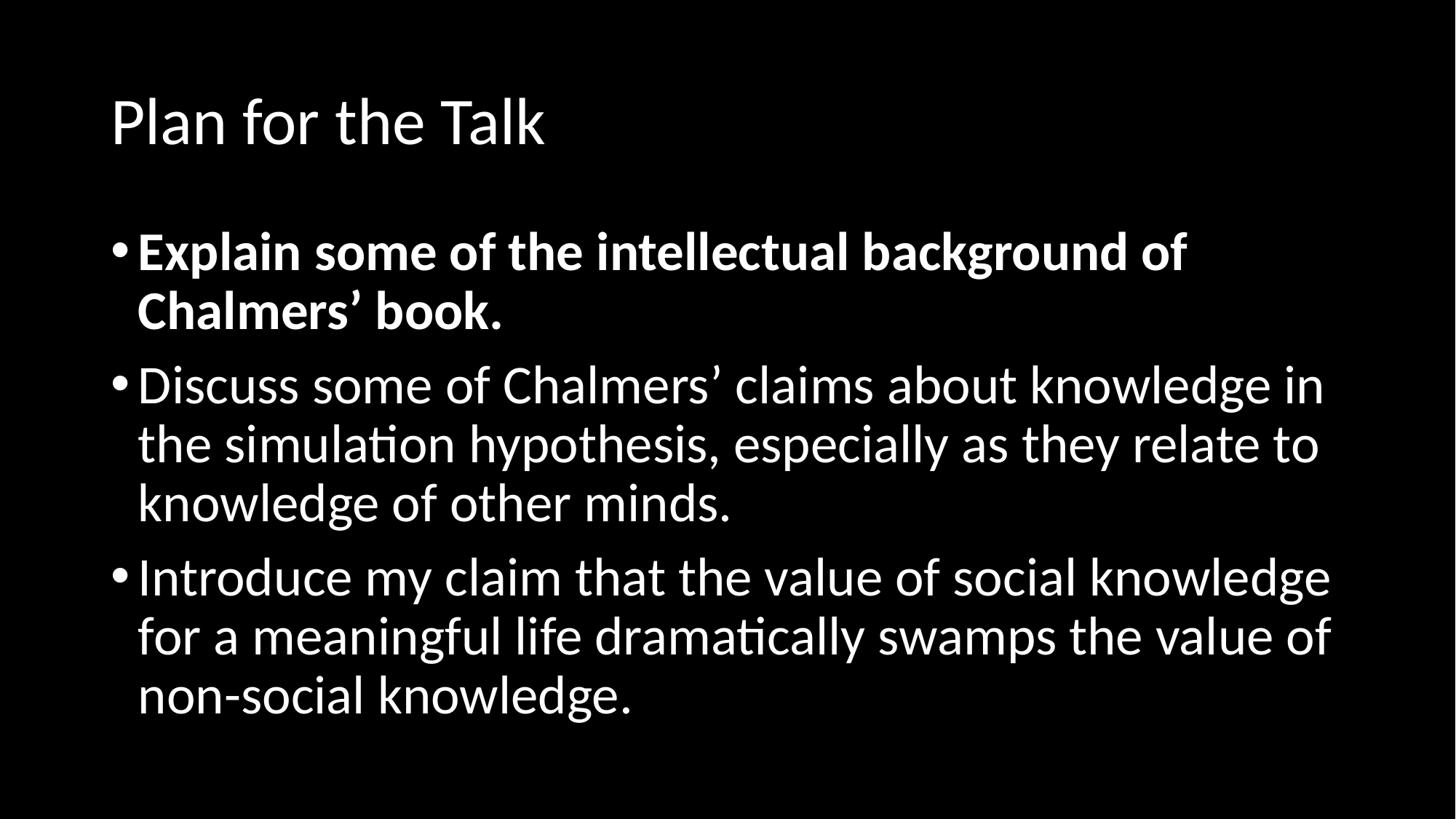

# Plan for the Talk
Explain some of the intellectual background of Chalmers’ book.
Discuss some of Chalmers’ claims about knowledge in the simulation hypothesis, especially as they relate to knowledge of other minds.
Introduce my claim that the value of social knowledge for a meaningful life dramatically swamps the value of non-social knowledge.